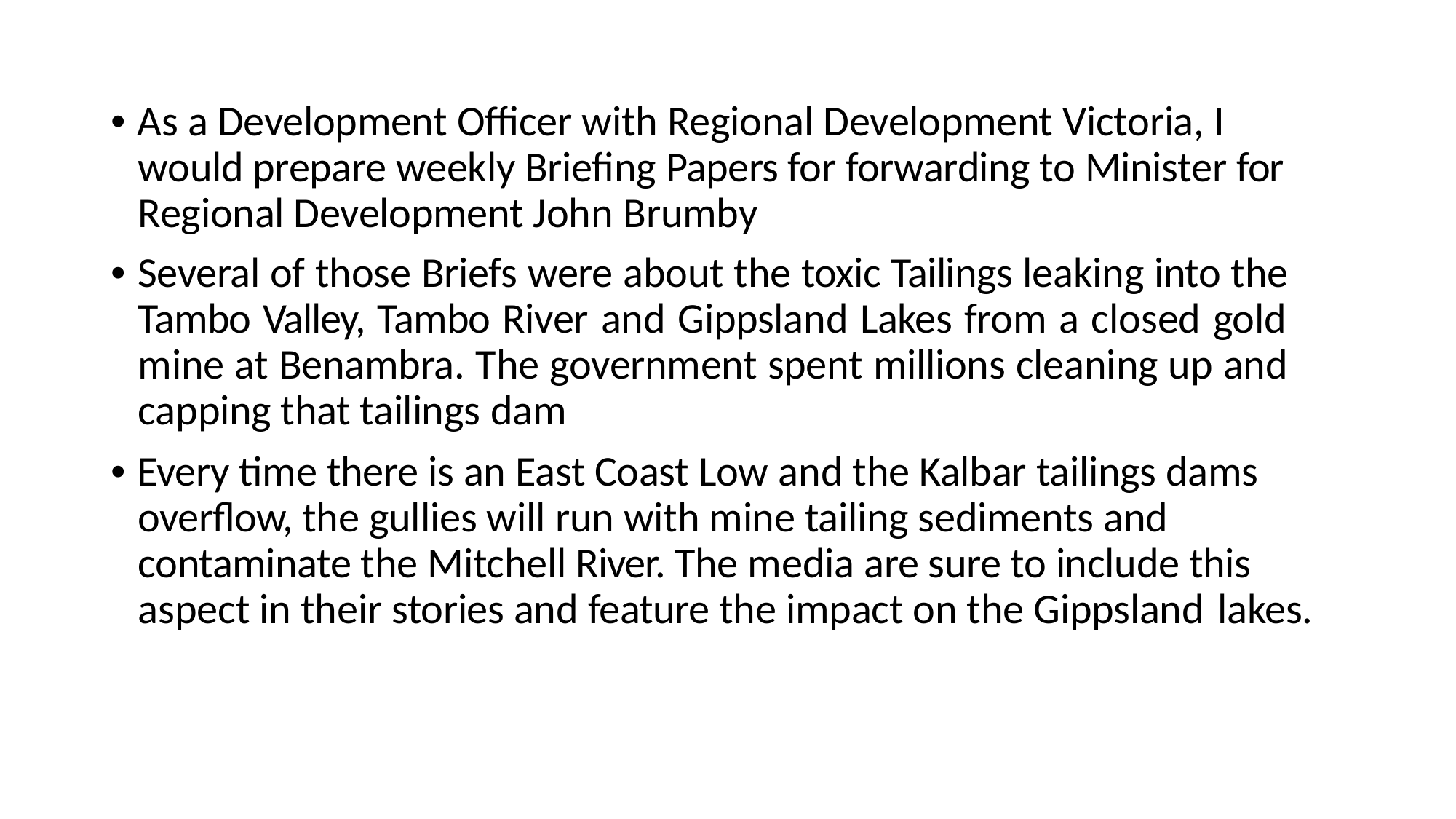

• As a Development Officer with Regional Development Victoria, I  would prepare weekly Briefing Papers for forwarding to Minister for  Regional Development John Brumby
• Several of those Briefs were about the toxic Tailings leaking into the  Tambo Valley, Tambo River and Gippsland Lakes from a closed gold  mine at Benambra. The government spent millions cleaning up and  capping that tailings dam
• Every time there is an East Coast Low and the Kalbar tailings dams  overflow, the gullies will run with mine tailing sediments and  contaminate the Mitchell River. The media are sure to include this  aspect in their stories and feature the impact on the Gippsland lakes.